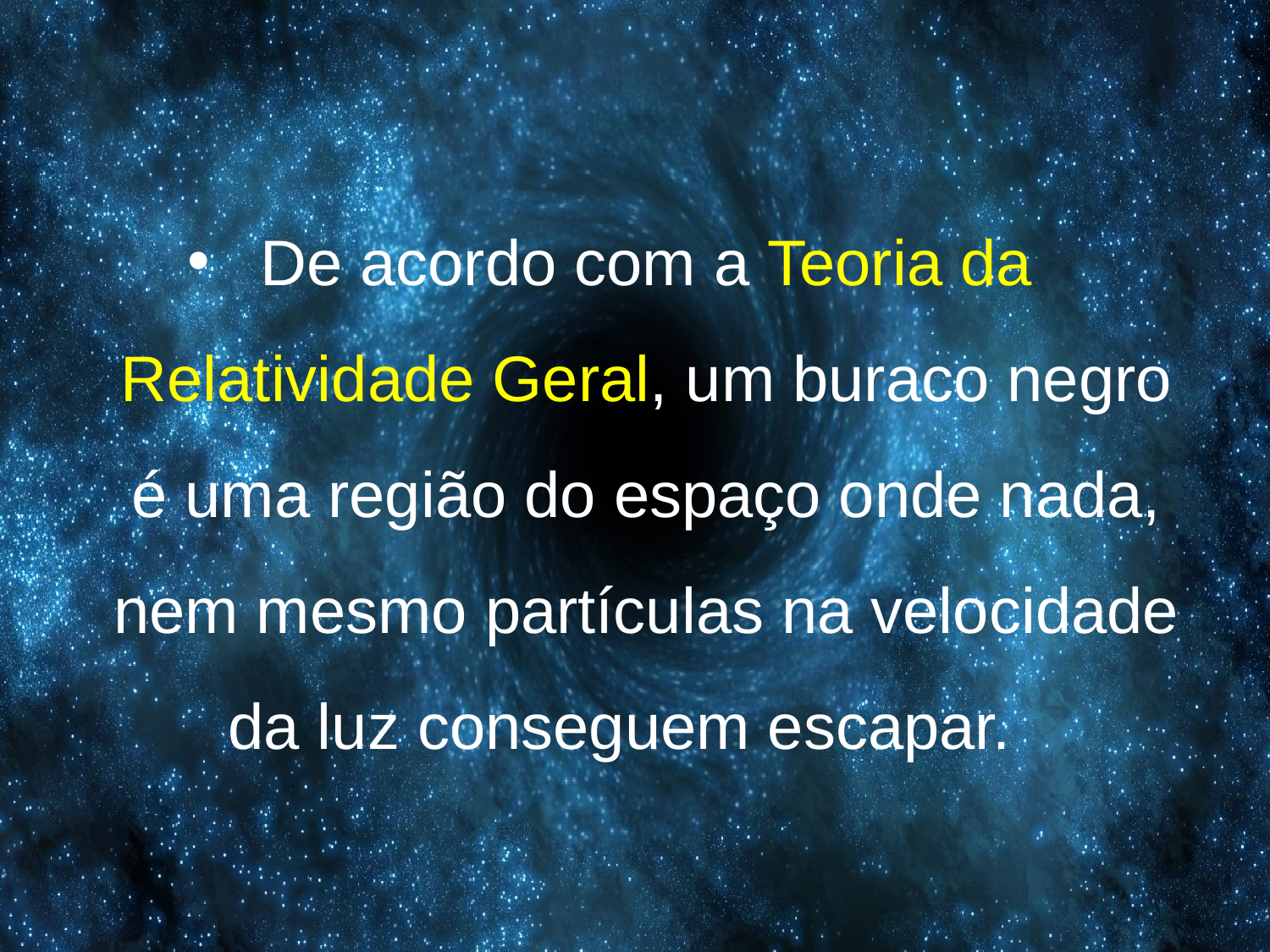

De acordo com a Teoria da Relatividade Geral, um buraco negro é uma região do espaço onde nada, nem mesmo partículas na velocidade da luz conseguem escapar.